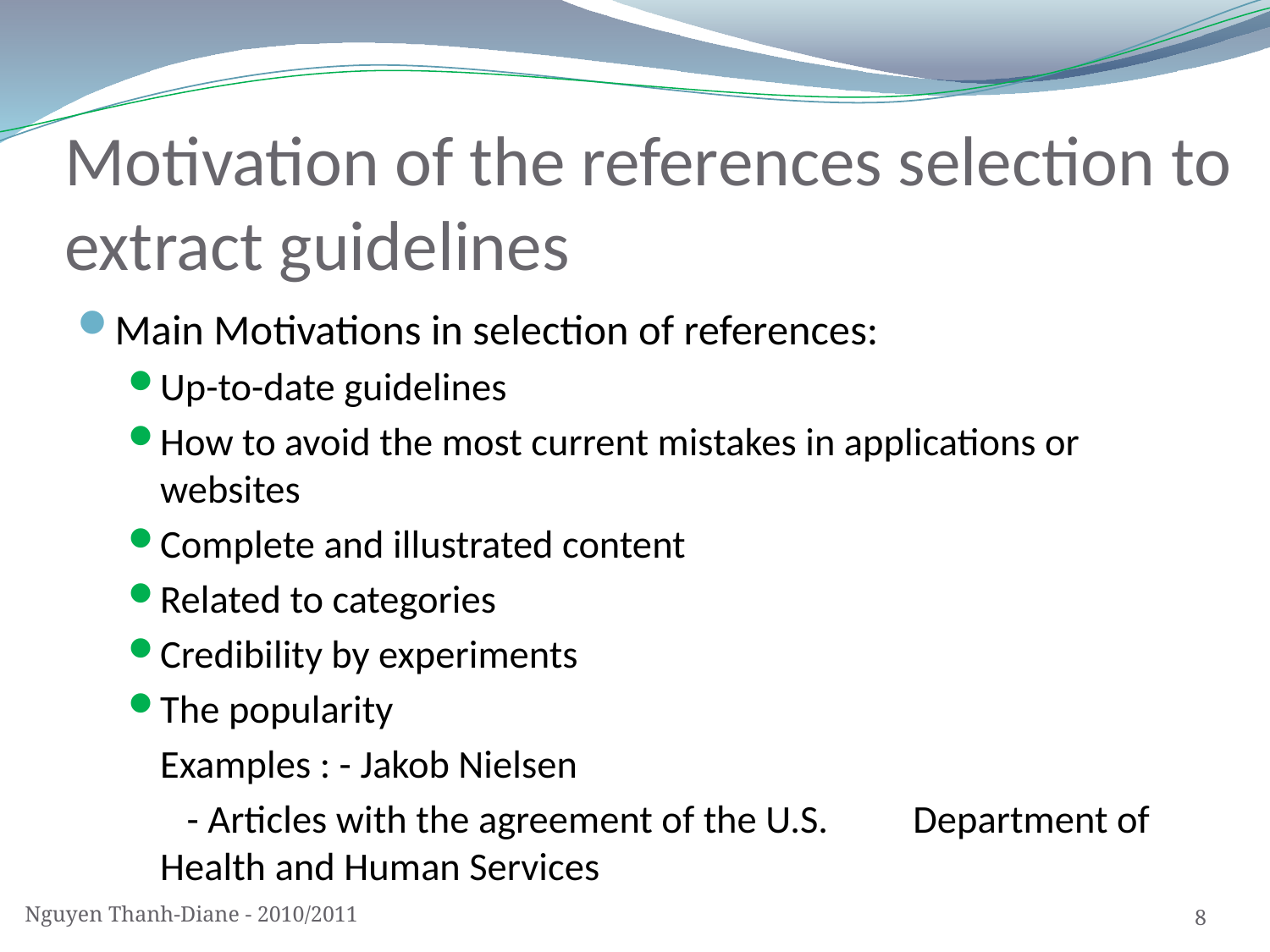

# Motivation of the references selection to extract guidelines
Main Motivations in selection of references:
Up-to-date guidelines
How to avoid the most current mistakes in applications or websites
Complete and illustrated content
Related to categories
Credibility by experiments
The popularity
	Examples : - Jakob Nielsen
			   - Articles with the agreement of the U.S. 			     Department of Health and Human Services
Nguyen Thanh-Diane - 2010/2011
8